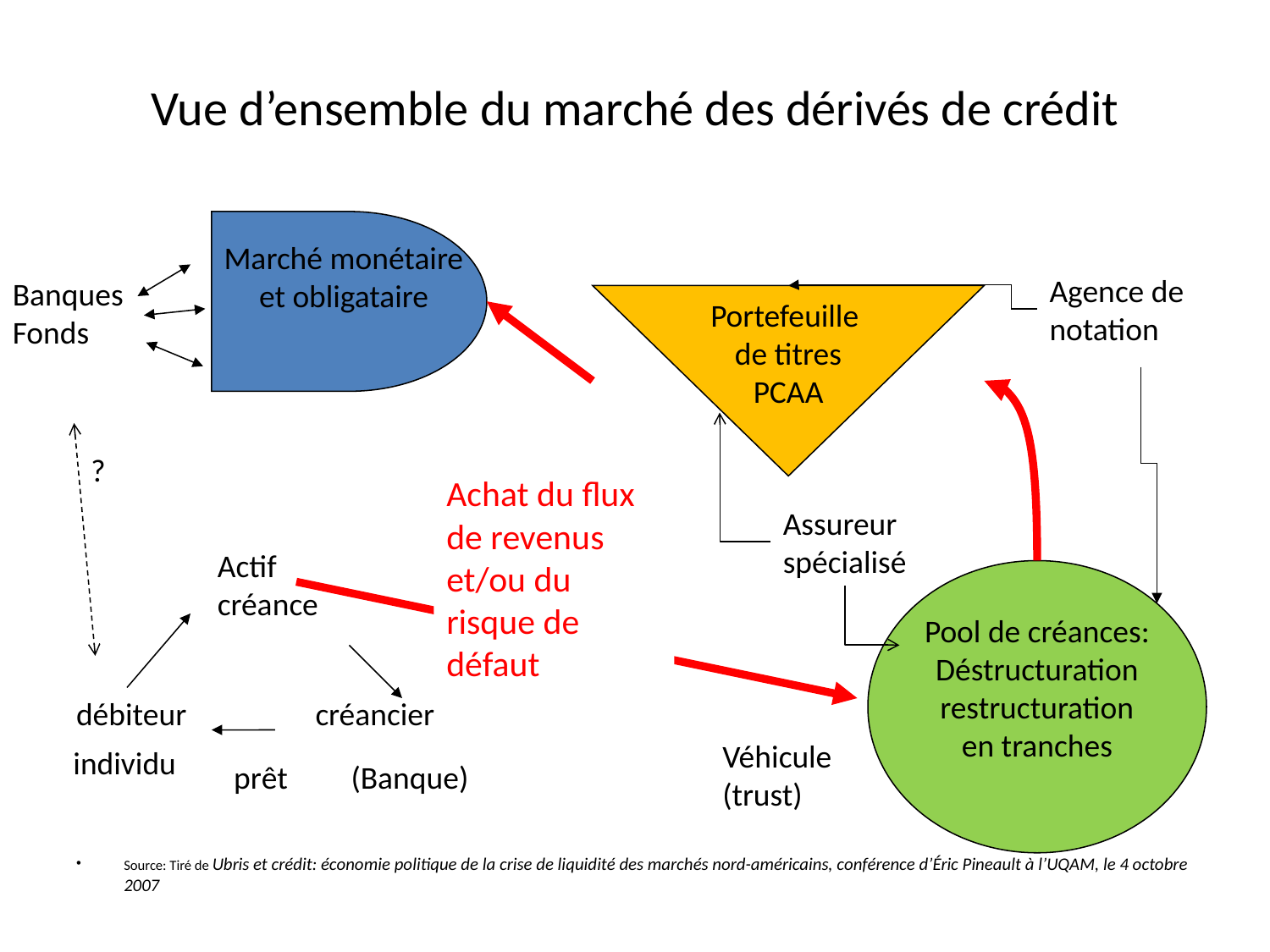

# Vue d’ensemble du marché des dérivés de crédit

Marché monétaire et obligataire

Source: Tiré de Ubris et crédit: économie politique de la crise de liquidité des marchés nord-américains, conférence d’Éric Pineault à l’UQAM, le 4 octobre 2007

Agence de notation
Banques
Fonds

Portefeuille
de titres
PCAA

?
Achat du flux de revenus et/ou du risque de défaut
Assureur
spécialisé
Actif
créance
Pool de créances:
Déstructuration
restructuration
en tranches

débiteur
créancier

Véhicule
(trust)
individu
prêt
(Banque)